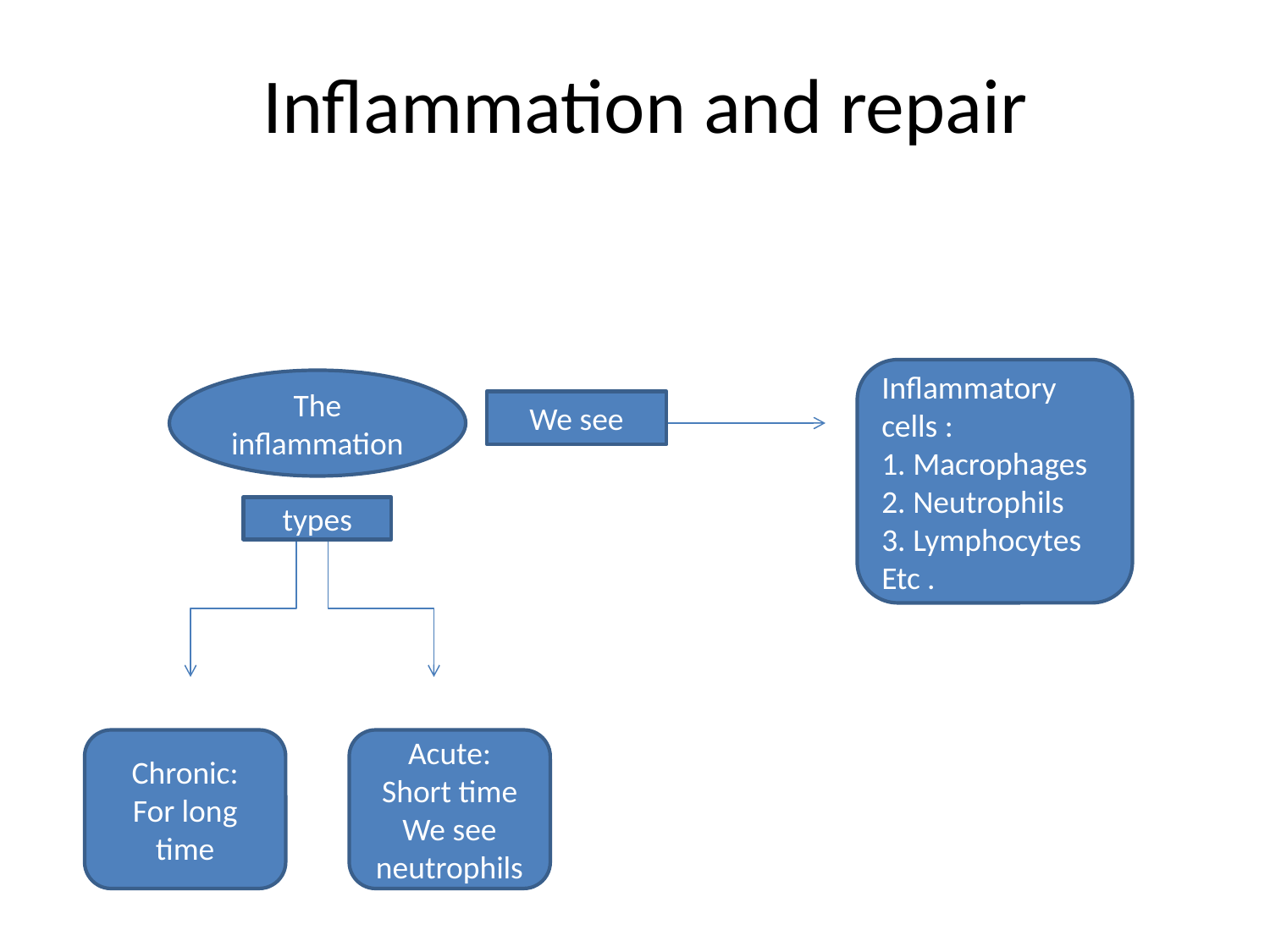

# Inflammation and repair
Inflammatory cells :
1. Macrophages
2. Neutrophils
3. Lymphocytes
Etc .
The inflammation
We see
types
Chronic:
For long time
Acute:
Short time We see neutrophils